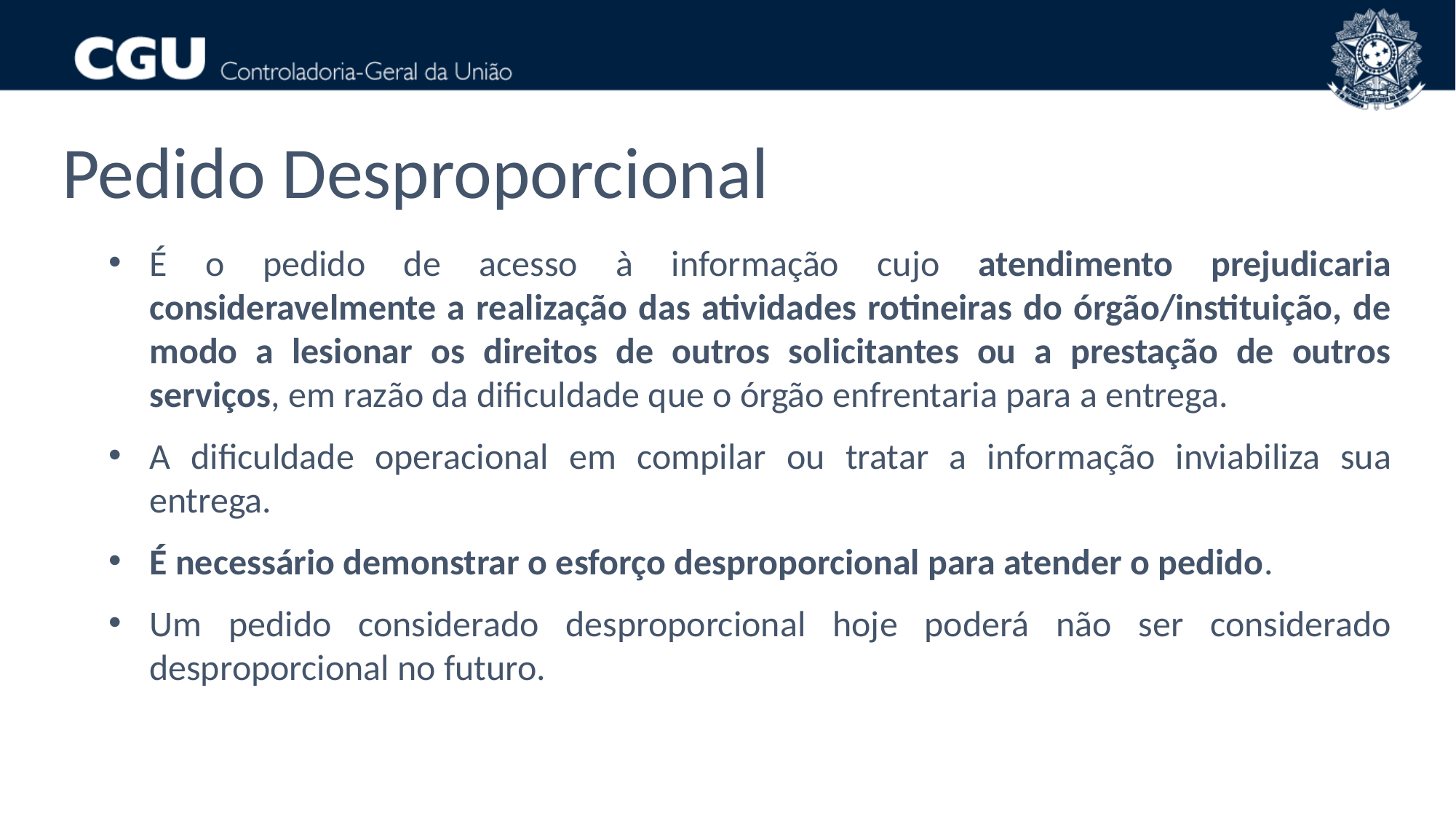

Pedido Desproporcional

É o pedido de acesso à informação cujo atendimento prejudicaria consideravelmente a realização das atividades rotineiras do órgão/instituição, de modo a lesionar os direitos de outros solicitantes ou a prestação de outros serviços, em razão da dificuldade que o órgão enfrentaria para a entrega.
A dificuldade operacional em compilar ou tratar a informação inviabiliza sua entrega.
É necessário demonstrar o esforço desproporcional para atender o pedido.
Um pedido considerado desproporcional hoje poderá não ser considerado desproporcional no futuro.